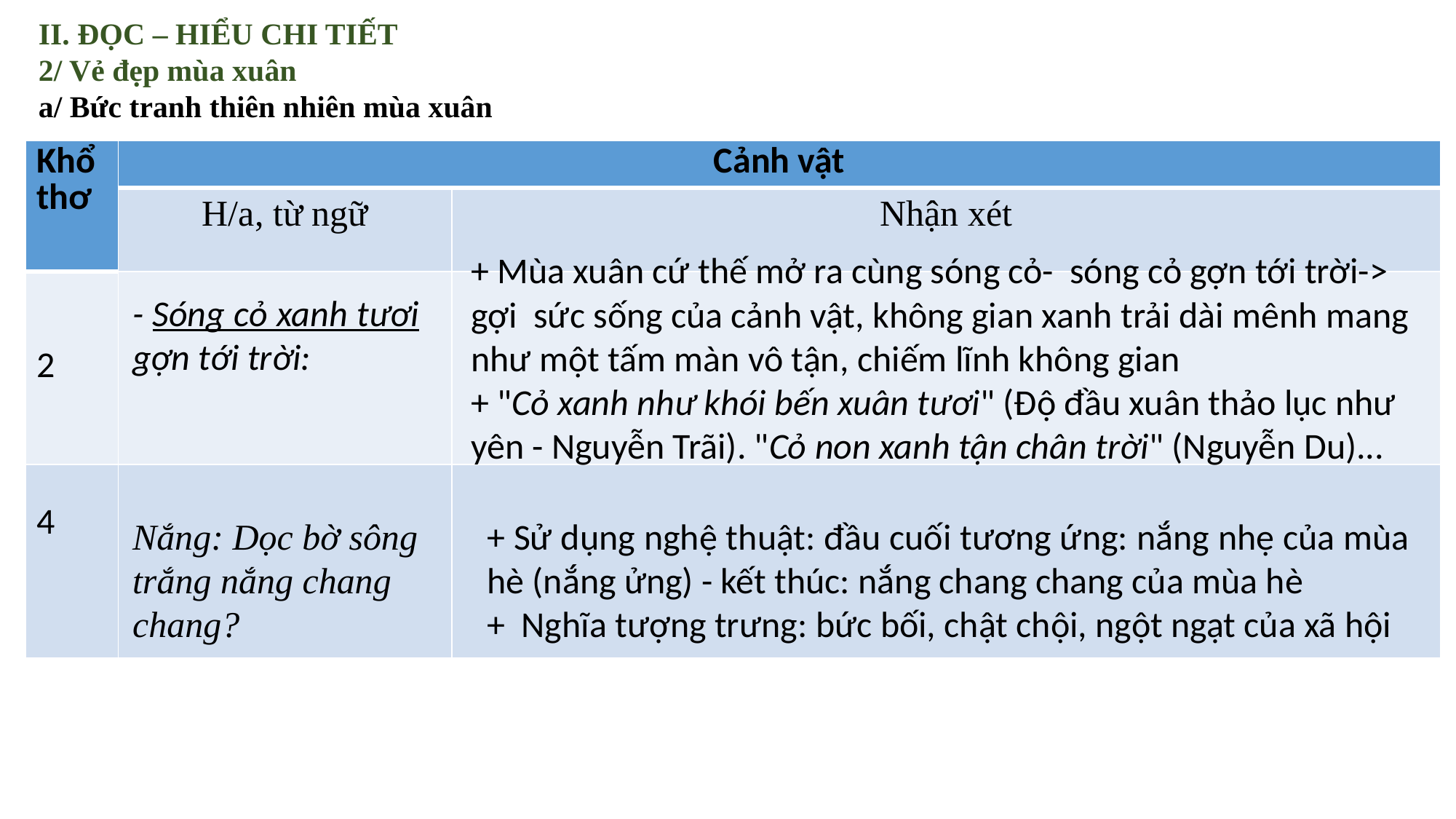

II. ĐỌC – HIỂU CHI TIẾT
2/ Vẻ đẹp mùa xuân
a/ Bức tranh thiên nhiên mùa xuân
| Khổ thơ | Cảnh vật |  |
| --- | --- | --- |
|  | H/a, từ ngữ | Nhận xét |
| 2 |  |  |
| 4 |  |  |
+ Mùa xuân cứ thế mở ra cùng sóng cỏ-  sóng cỏ gợn tới trời-> gợi  sức sống của cảnh vật, không gian xanh trải dài mênh mang như một tấm màn vô tận, chiếm lĩnh không gian
+ "Cỏ xanh như khói bến xuân tươi" (Độ đầu xuân thảo lục như yên - Nguyễn Trãi). "Cỏ non xanh tận chân trời" (Nguyễn Du)...
- Sóng cỏ xanh tươi gợn tới trời:
Nắng: Dọc bờ sông trắng nắng chang chang?
+ Sử dụng nghệ thuật: đầu cuối tương ứng: nắng nhẹ của mùa hè (nắng ửng) - kết thúc: nắng chang chang của mùa hè
+  Nghĩa tượng trưng: bức bối, chật chội, ngột ngạt của xã hội